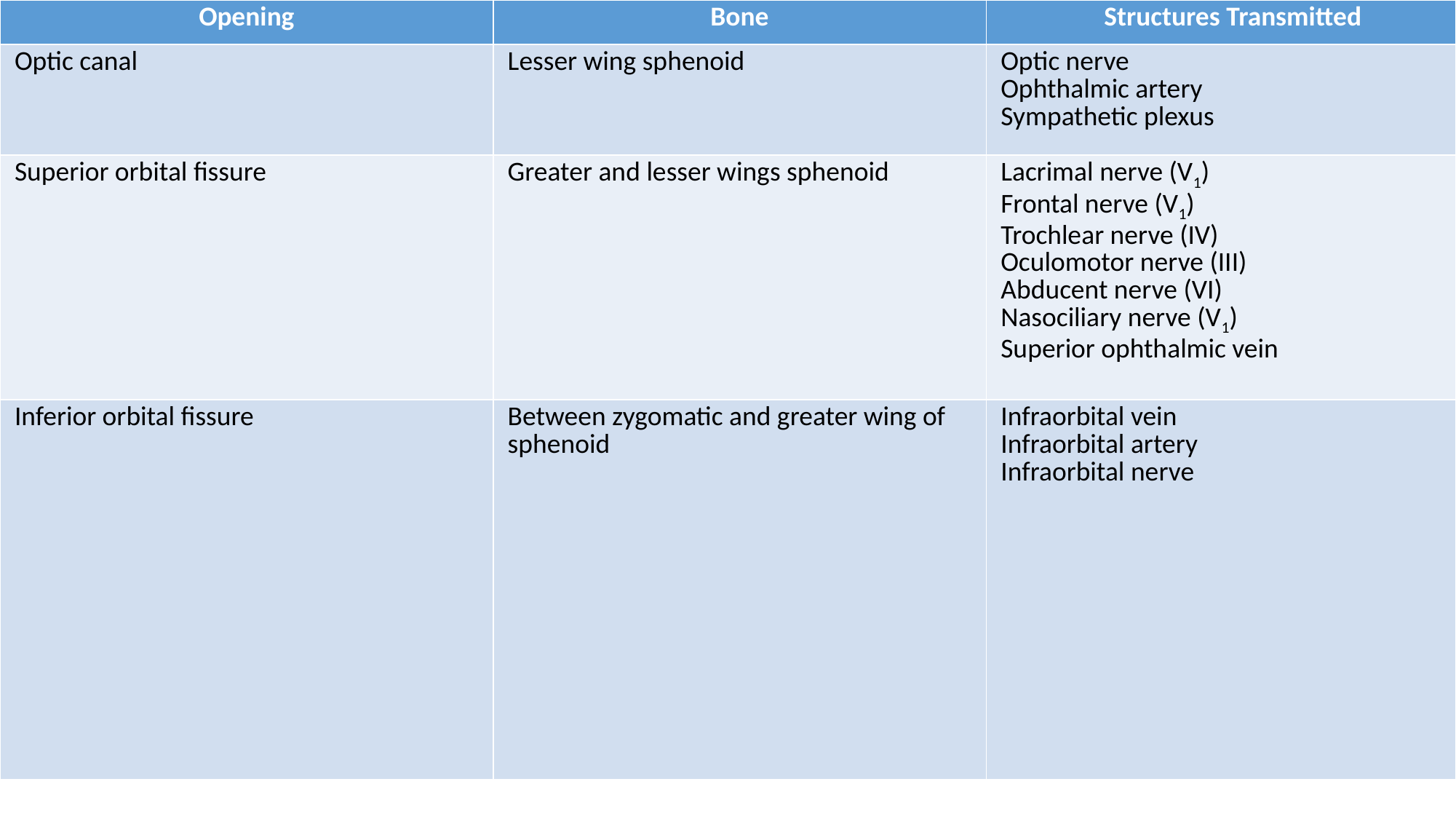

| Opening | Bone | Structures Transmitted |
| --- | --- | --- |
| Optic canal | Lesser wing sphenoid | Optic nerve Ophthalmic artery Sympathetic plexus |
| Superior orbital fissure | Greater and lesser wings sphenoid | Lacrimal nerve (V1) Frontal nerve (V1) Trochlear nerve (IV) Oculomotor nerve (III) Abducent nerve (VI) Nasociliary nerve (V1) Superior ophthalmic vein |
| Inferior orbital fissure | Between zygomatic and greater wing of sphenoid | Infraorbital vein Infraorbital artery Infraorbital nerve |